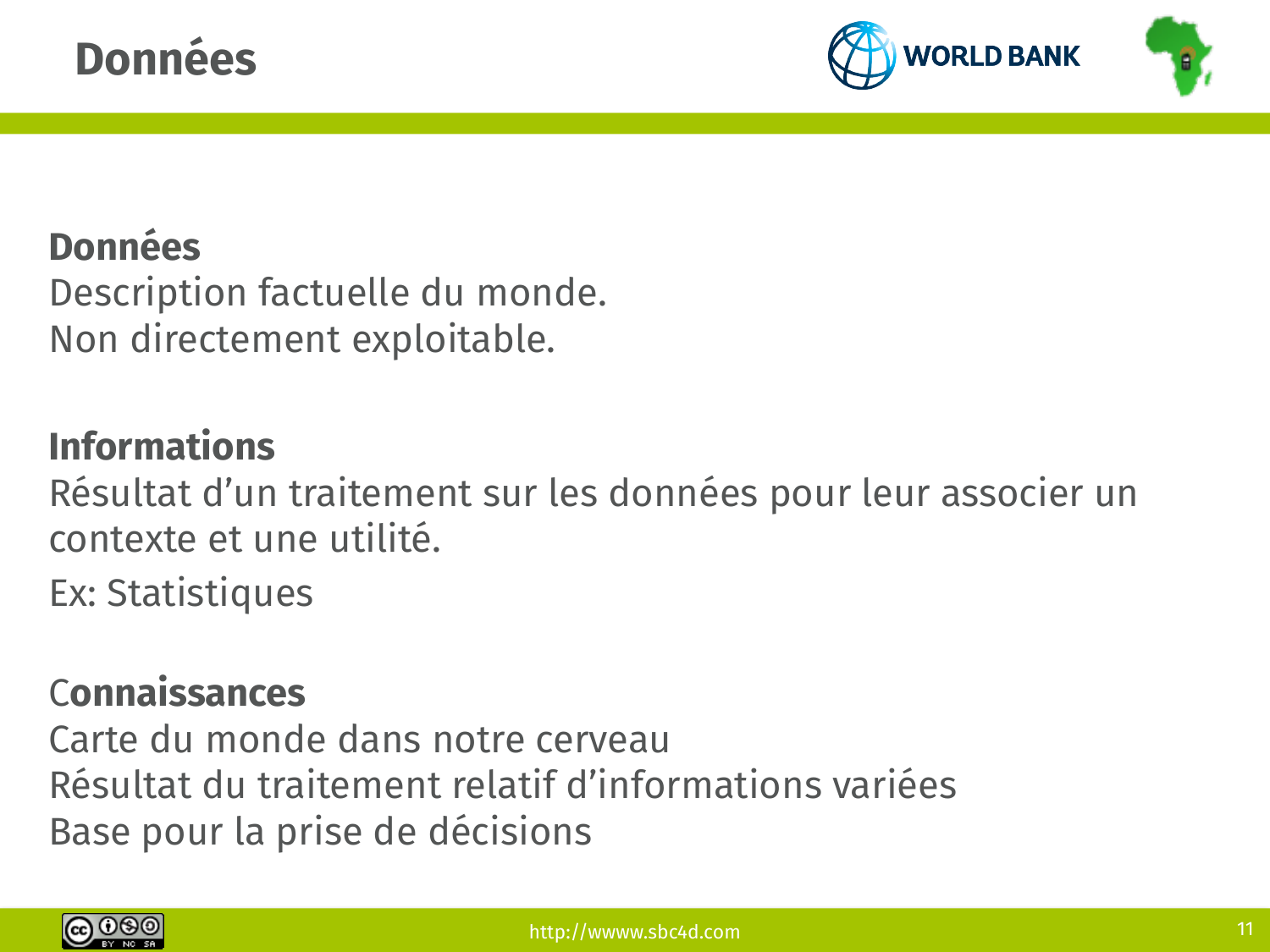

# Données
Données
Description factuelle du monde.
Non directement exploitable.

Informations
Résultat d’un traitement sur les données pour leur associer un contexte et une utilité.
Ex: Statistiques
Connaissances
Carte du monde dans notre cerveau
Résultat du traitement relatif d’informations variées
Base pour la prise de décisions